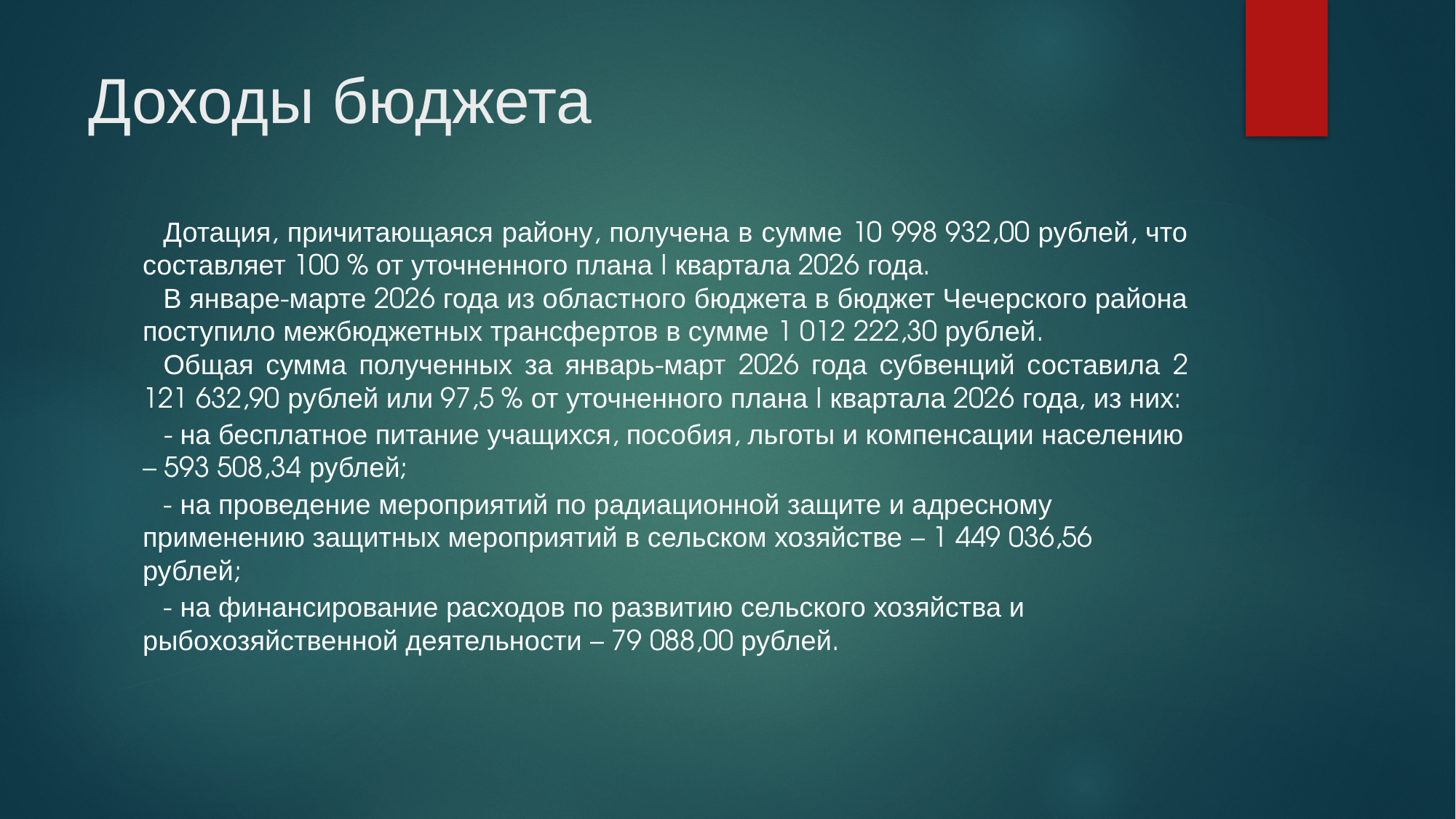

# Доходы бюджета
Дотация, причитающаяся району, получена в сумме 10 998 932,00 рублей, что составляет 100 % от уточненного плана I квартала 2026 года.
В январе-марте 2026 года из областного бюджета в бюджет Чечерского района поступило межбюджетных трансфертов в сумме 1 012 222,30 рублей.
Общая сумма полученных за январь-март 2026 года субвенций составила 2 121 632,90 рублей или 97,5 % от уточненного плана I квартала 2026 года, из них:
- на бесплатное питание учащихся, пособия, льготы и компенсации населению – 593 508,34 рублей;
- на проведение мероприятий по радиационной защите и адресному применению защитных мероприятий в сельском хозяйстве – 1 449 036,56 рублей;
- на финансирование расходов по развитию сельского хозяйства и рыбохозяйственной деятельности – 79 088,00 рублей.